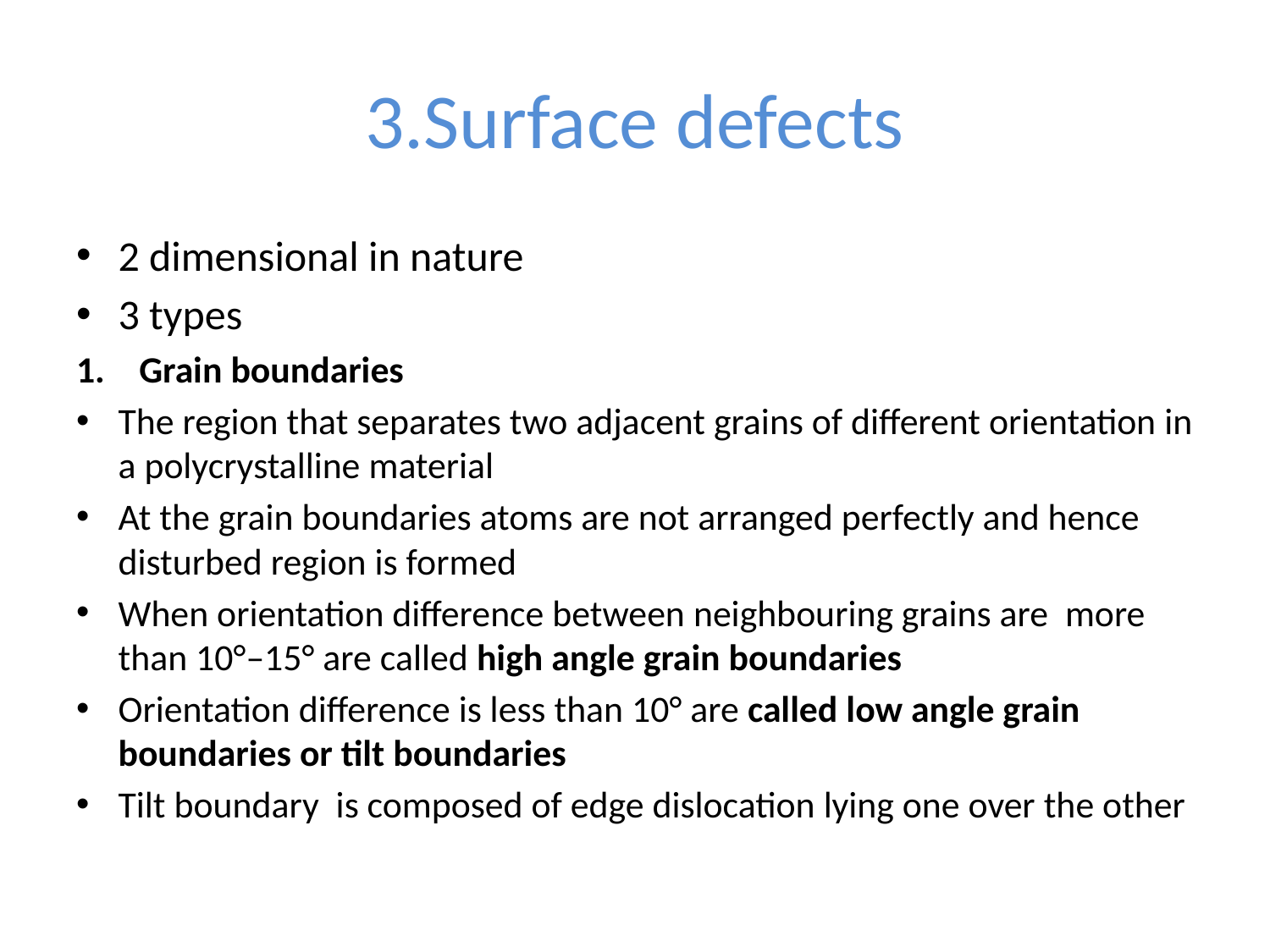

# 3.Surface defects
2 dimensional in nature
3 types
Grain boundaries
The region that separates two adjacent grains of different orientation in a polycrystalline material
At the grain boundaries atoms are not arranged perfectly and hence disturbed region is formed
When orientation difference between neighbouring grains are  more than 10°–15° are called high angle grain boundaries
Orientation difference is less than 10° are called low angle grain boundaries or tilt boundaries
Tilt boundary  is composed of edge dislocation lying one over the other